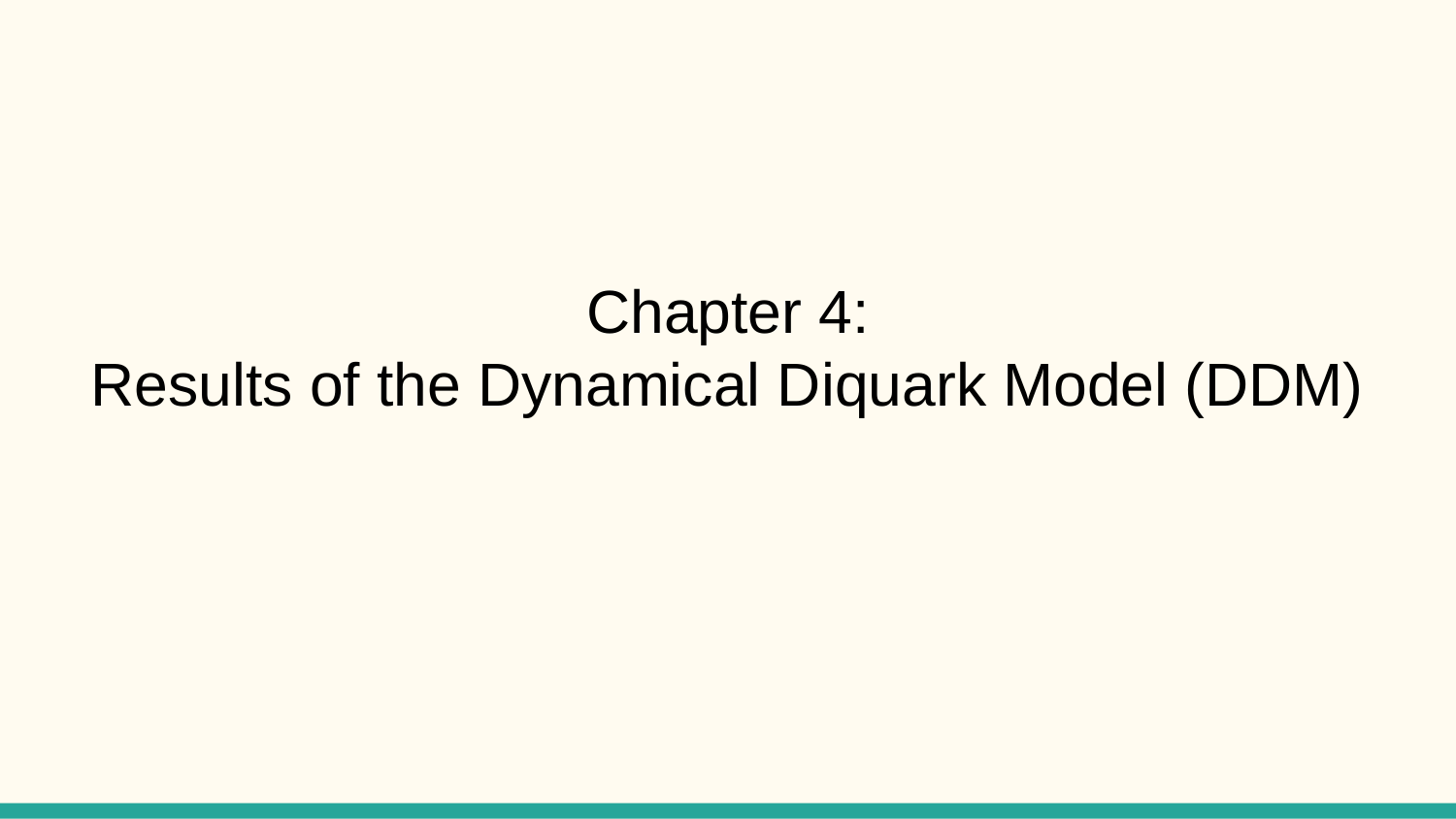

# Chapter 4:
Results of the Dynamical Diquark Model (DDM)